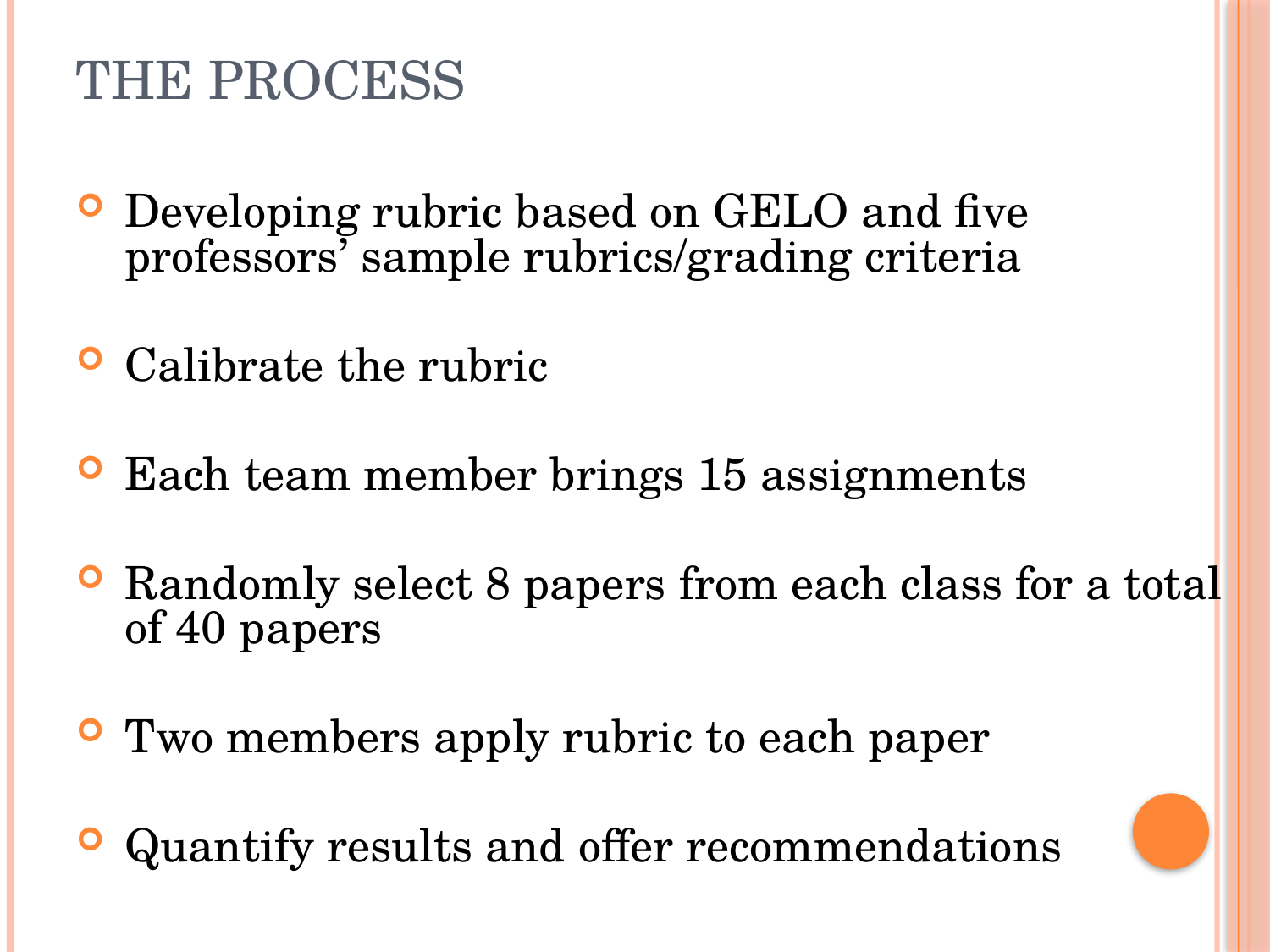

# The Process
Developing rubric based on GELO and five professors’ sample rubrics/grading criteria

Calibrate the rubric

Each team member brings 15 assignments

Randomly select 8 papers from each class for a total of 40 papers

Two members apply rubric to each paper

Quantify results and offer recommendations